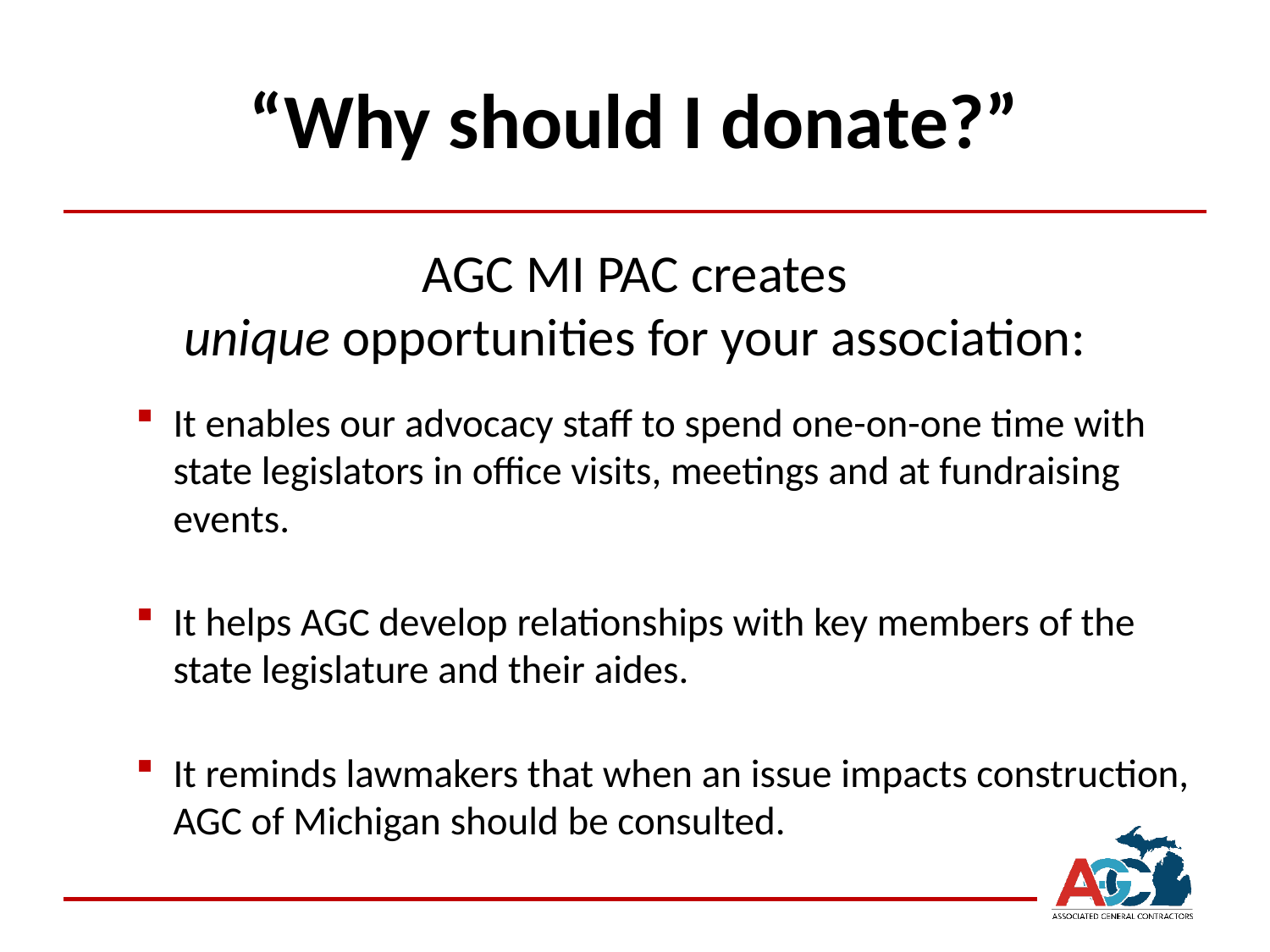

# “Why should I donate?”
AGC MI PAC creates
unique opportunities for your association:

It enables our advocacy staff to spend one-on-one time with state legislators in office visits, meetings and at fundraising events.
It helps AGC develop relationships with key members of the state legislature and their aides.
It reminds lawmakers that when an issue impacts construction, AGC of Michigan should be consulted.